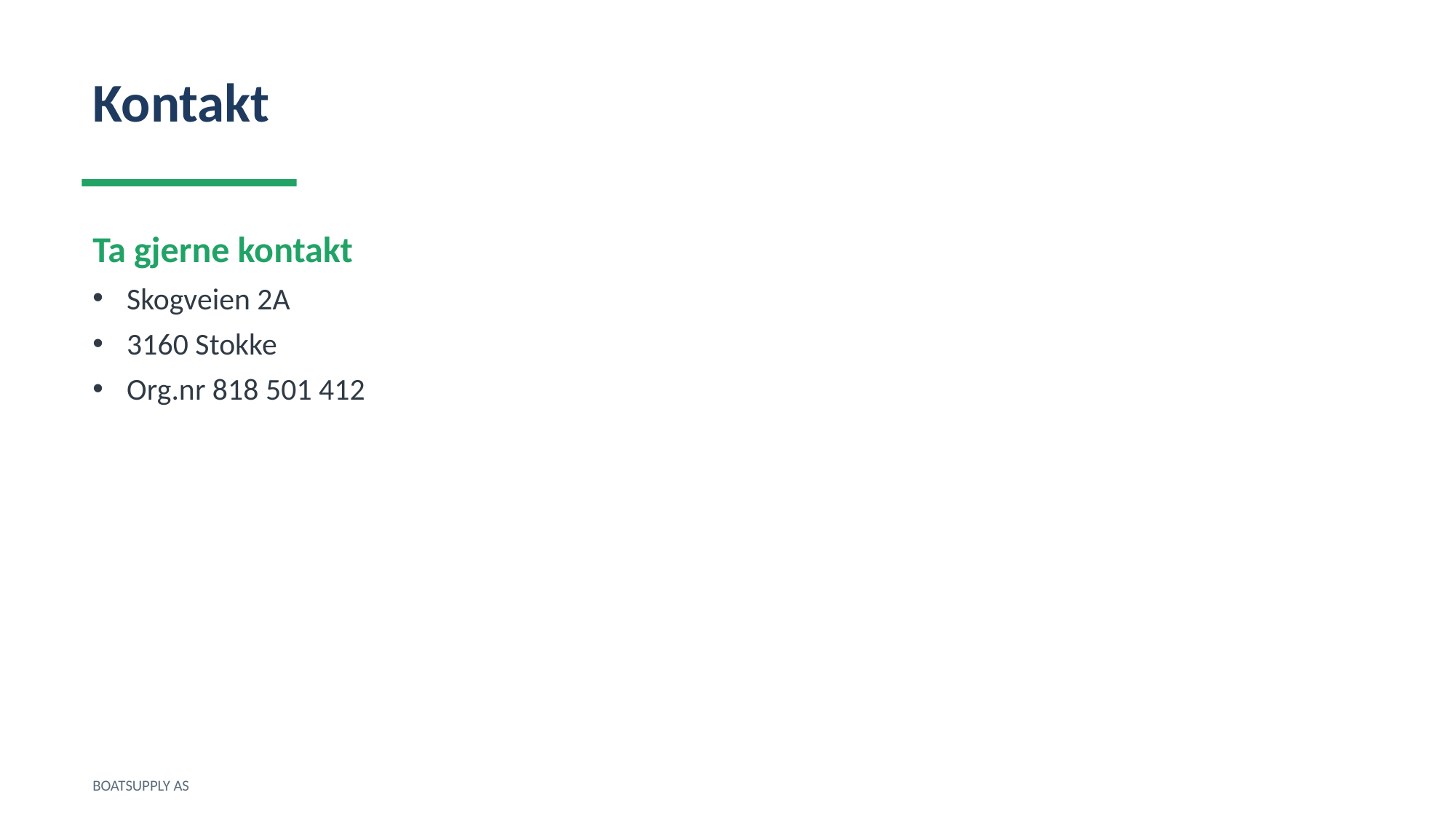

Kontakt

Ta gjerne kontakt
Skogveien 2A
3160 Stokke
Org.nr 818 501 412
BOATSUPPLY AS